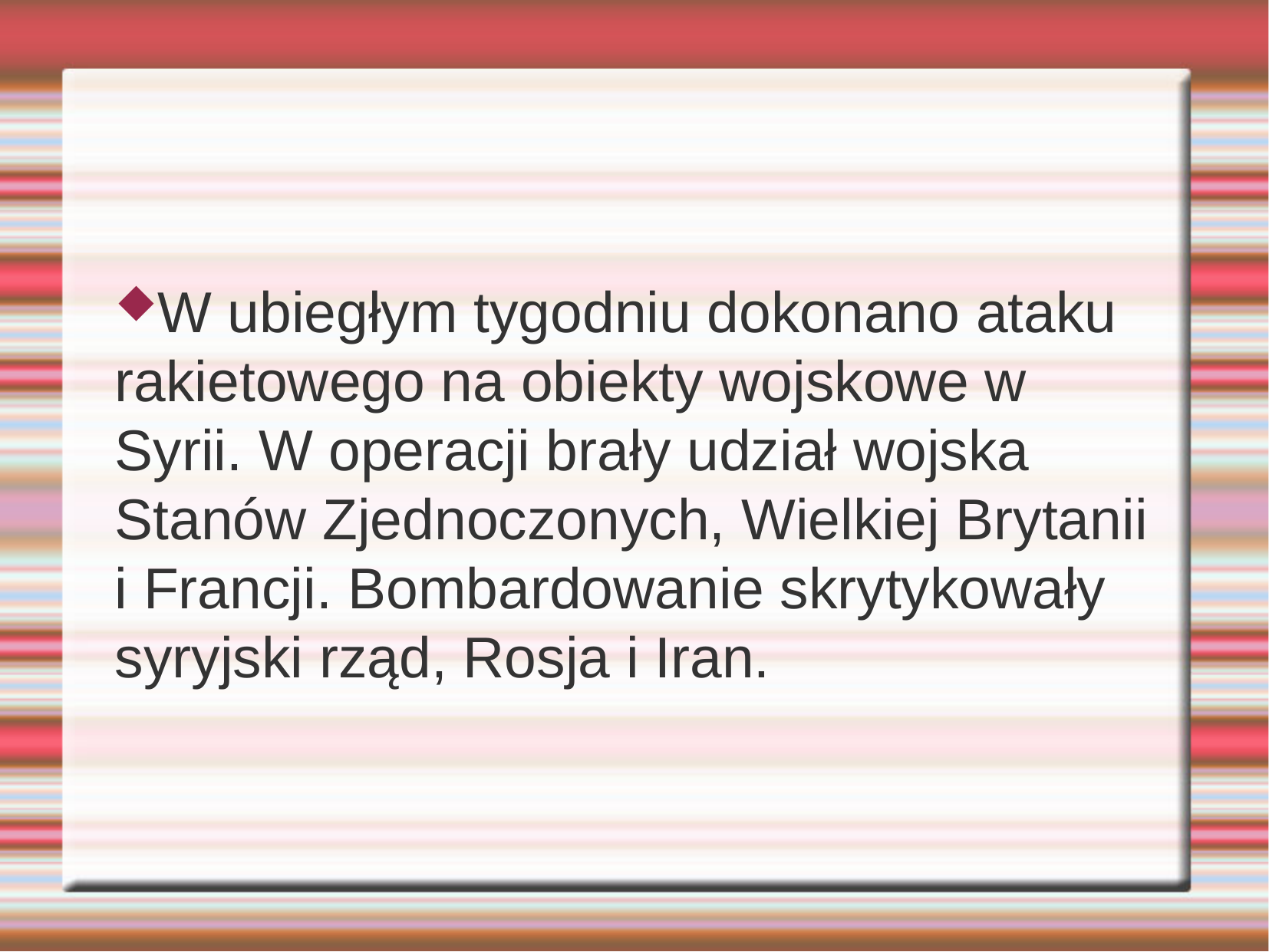

W ubiegłym tygodniu dokonano ataku rakietowego na obiekty wojskowe w Syrii. W operacji brały udział wojska Stanów Zjednoczonych, Wielkiej Brytanii i Francji. Bombardowanie skrytykowały syryjski rząd, Rosja i Iran.